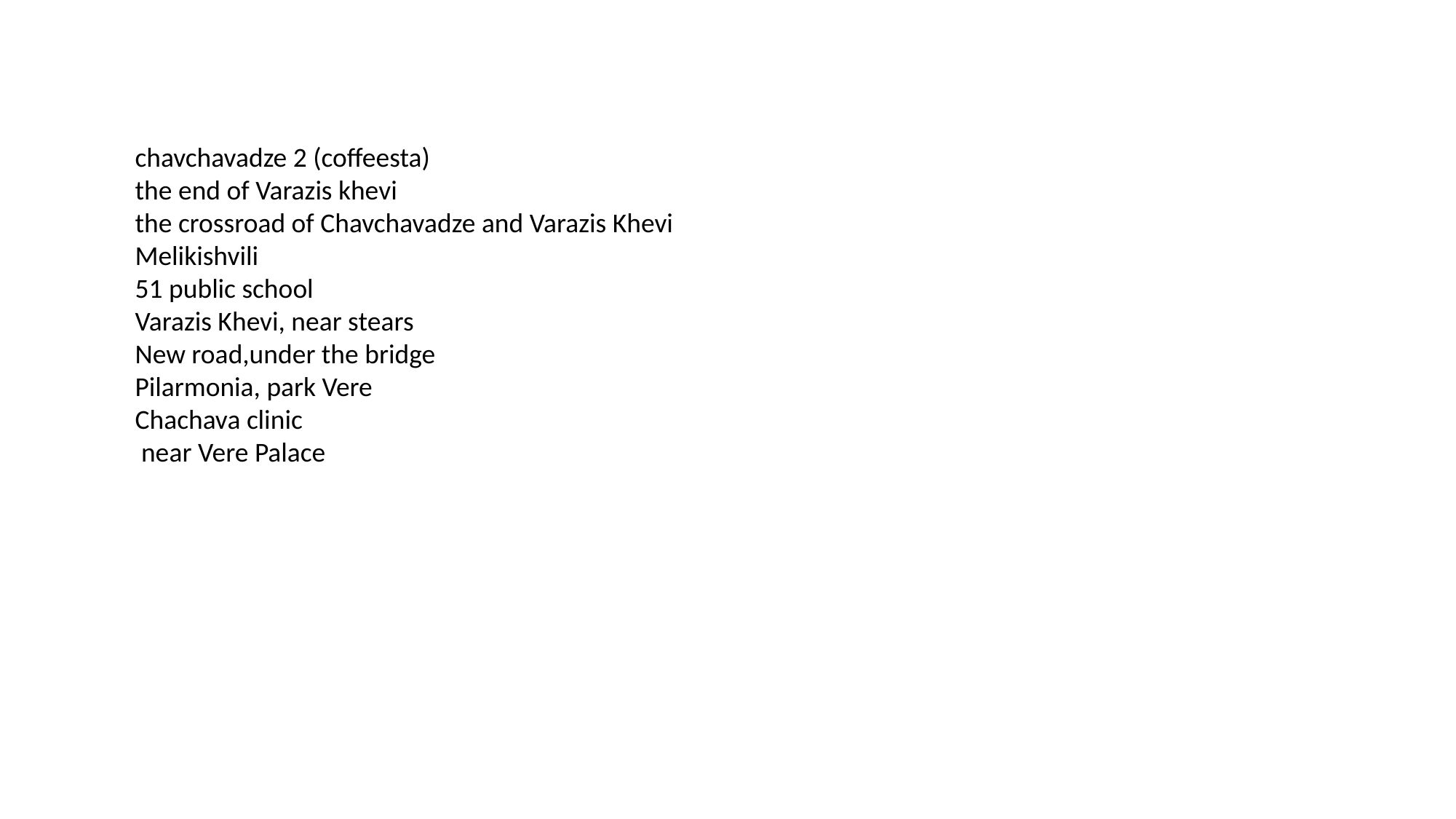

chavchavadze 2 (coffeesta)
the end of Varazis khevi
the crossroad of Chavchavadze and Varazis Khevi
Melikishvili
51 public school
Varazis Khevi, near stears
New road,under the bridge
Pilarmonia, park Vere
Chachava clinic
 near Vere Palace